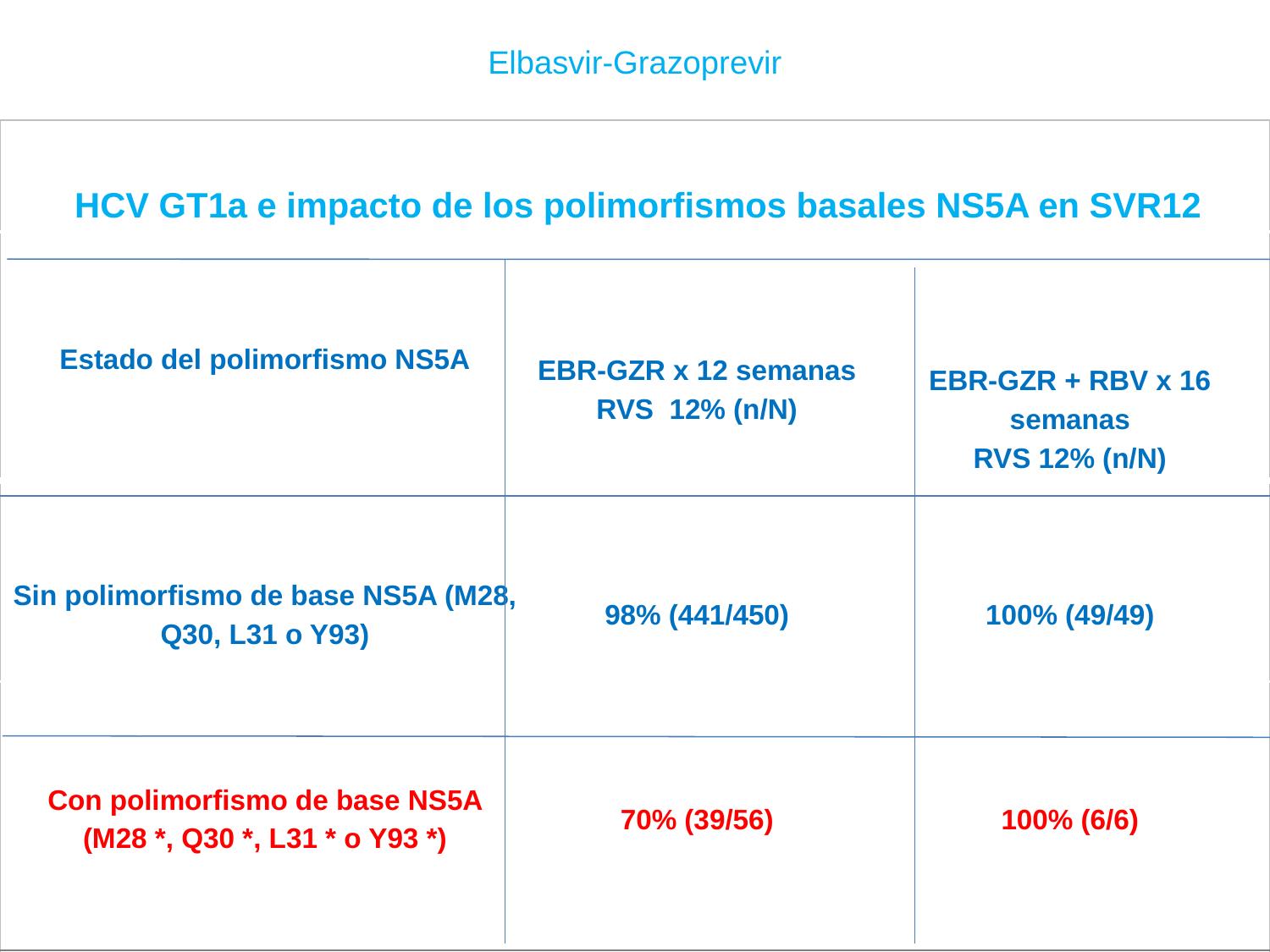

# Elbasvir-Grazoprevir
| HCV GT1a e impacto de los polimorfismos basales NS5A en SVR12 |  |  |
| --- | --- | --- |
| Estado del polimorfismo NS5A | EBR-GZR x 12 semanas RVS 12% (n/N) | EBR-GZR + RBV x 16 semanas RVS 12% (n/N) |
| Sin polimorfismo de base NS5A (M28, Q30, L31 o Y93) | 98% (441/450) | 100% (49/49) |
| Con polimorfismo de base NS5A (M28 \*, Q30 \*, L31 \* o Y93 \*) | 70% (39/56) | 100% (6/6) |
|  |  |  |
Source: Zapatier Prescribing Information. Merck & Co., Inc.